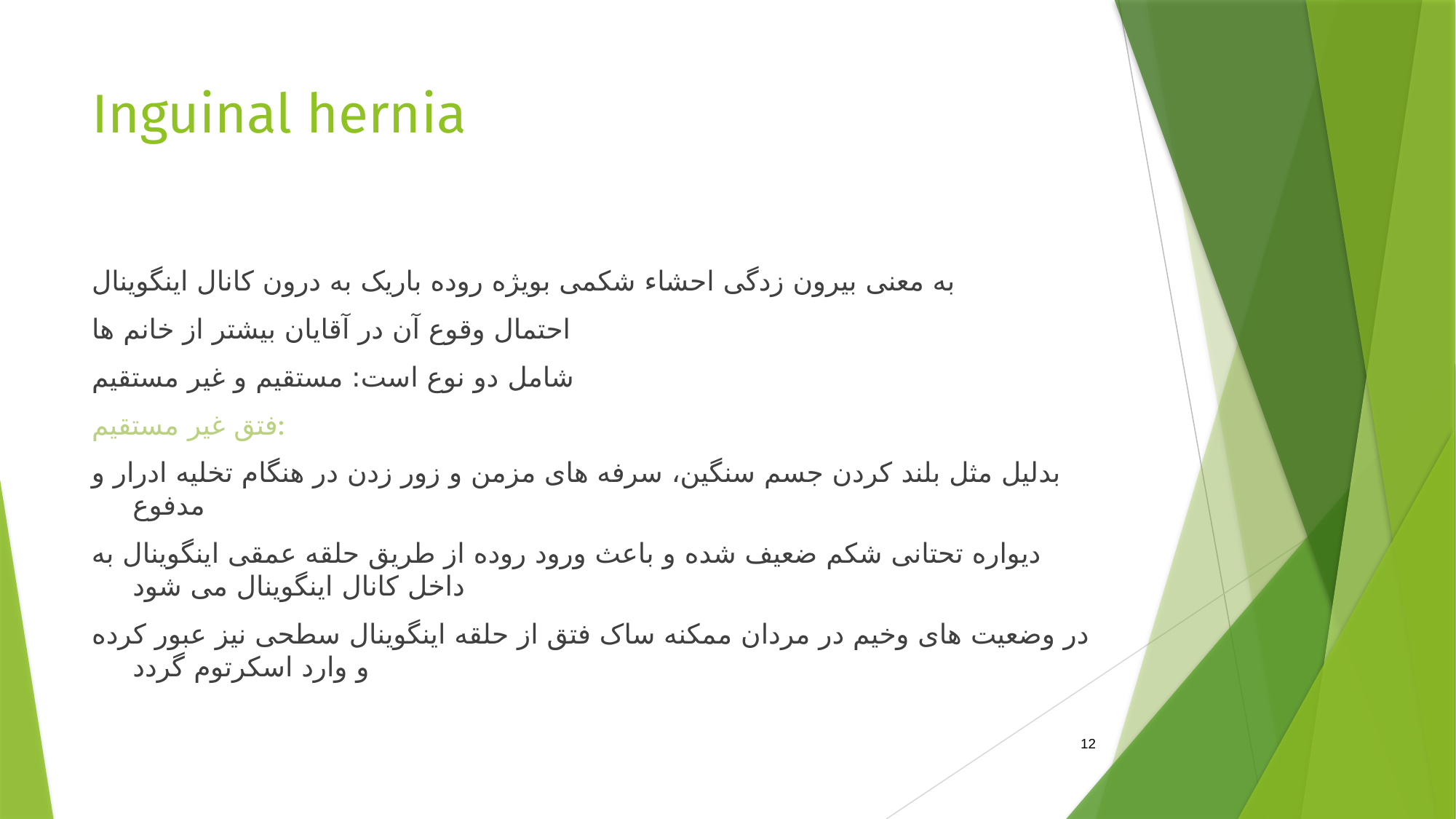

# Inguinal hernia
به معنی بیرون زدگی احشاء شکمی بویژه روده باریک به درون کانال اینگوینال
احتمال وقوع آن در آقایان بیشتر از خانم ها
شامل دو نوع است: مستقیم و غیر مستقیم
فتق غیر مستقیم:
بدلیل مثل بلند کردن جسم سنگین، سرفه های مزمن و زور زدن در هنگام تخلیه ادرار و مدفوع
دیواره تحتانی شکم ضعیف شده و باعث ورود روده از طریق حلقه عمقی اینگوینال به داخل کانال اینگوینال می شود
در وضعیت های وخیم در مردان ممکنه ساک فتق از حلقه اینگوینال سطحی نیز عبور کرده و وارد اسکرتوم گردد
12